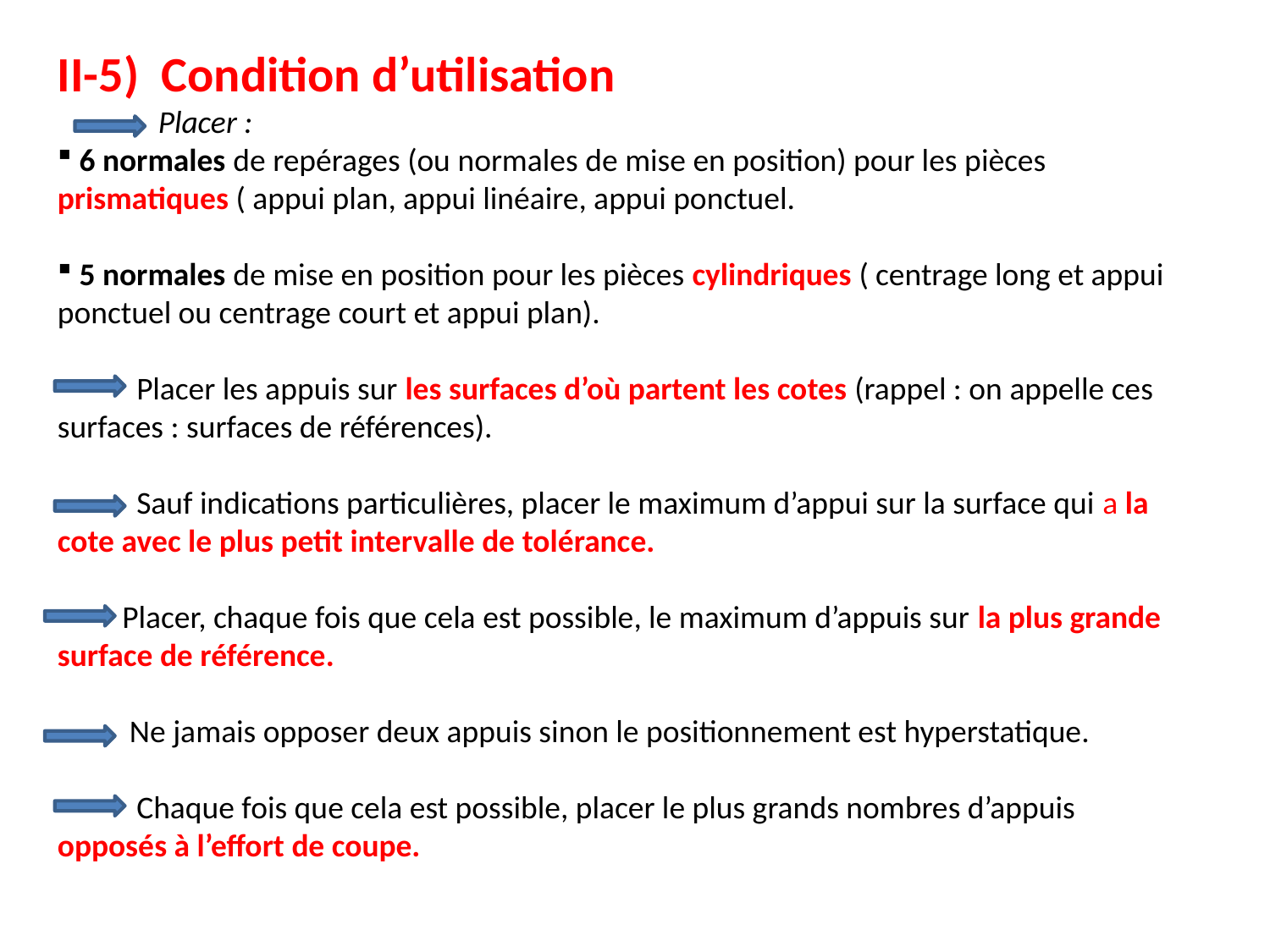

II-5)  Condition d’utilisation
              Placer :
 6 normales de repérages (ou normales de mise en position) pour les pièces prismatiques ( appui plan, appui linéaire, appui ponctuel.

 5 normales de mise en position pour les pièces cylindriques ( centrage long et appui ponctuel ou centrage court et appui plan).

           Placer les appuis sur les surfaces d’où partent les cotes (rappel : on appelle ces surfaces : surfaces de références).

           Sauf indications particulières, placer le maximum d’appui sur la surface qui a la cote avec le plus petit intervalle de tolérance.

         Placer, chaque fois que cela est possible, le maximum d’appuis sur la plus grande surface de référence.

          Ne jamais opposer deux appuis sinon le positionnement est hyperstatique.

           Chaque fois que cela est possible, placer le plus grands nombres d’appuis opposés à l’effort de coupe.